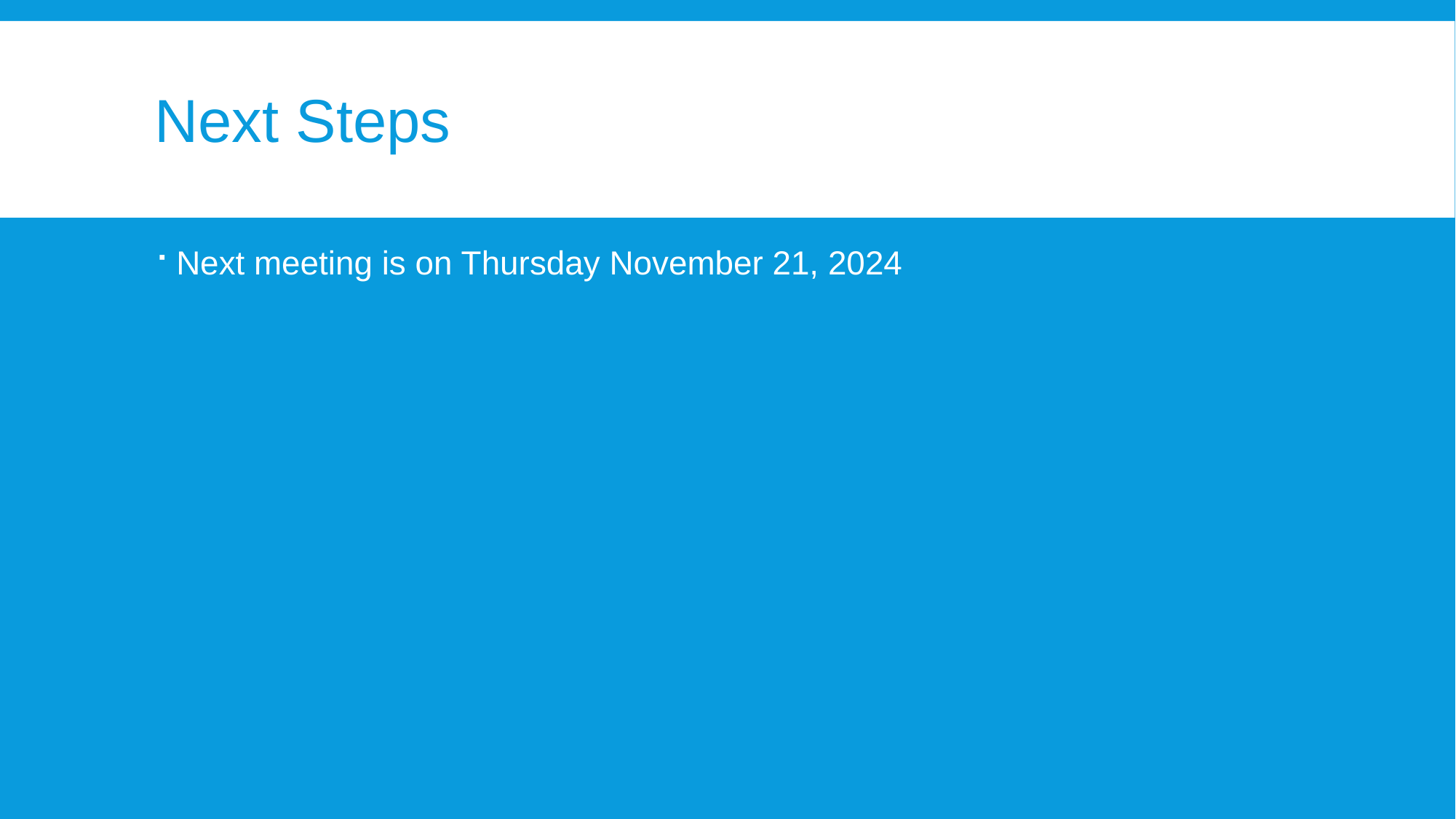

# Next Steps
Next meeting is on Thursday November 21, 2024